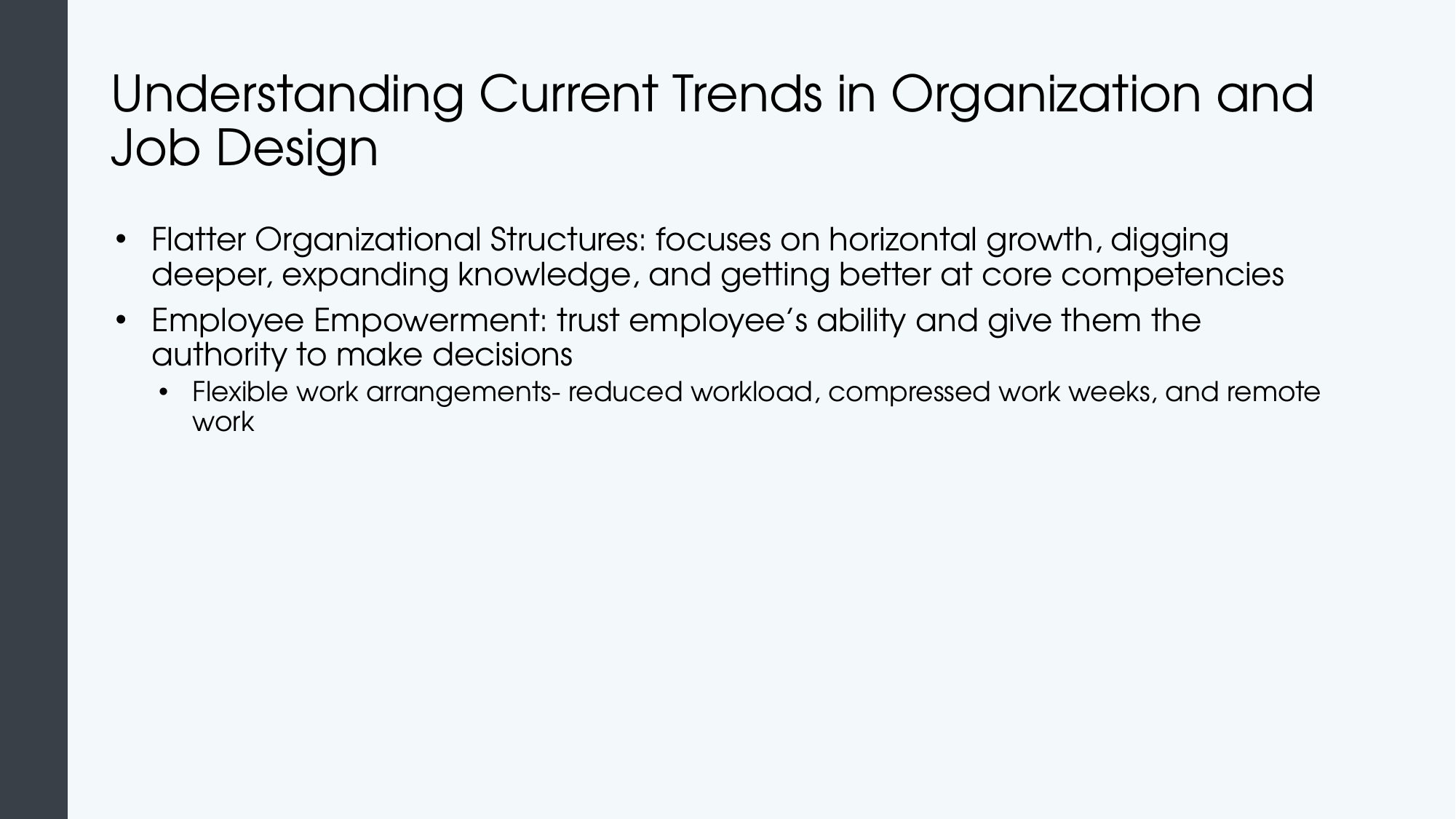

# Understanding Current Trends in Organization and Job Design
Flatter Organizational Structures: focuses on horizontal growth, digging deeper, expanding knowledge, and getting better at core competencies
Employee Empowerment: trust employee’s ability and give them the authority to make decisions
Flexible work arrangements- reduced workload, compressed work weeks, and remote work